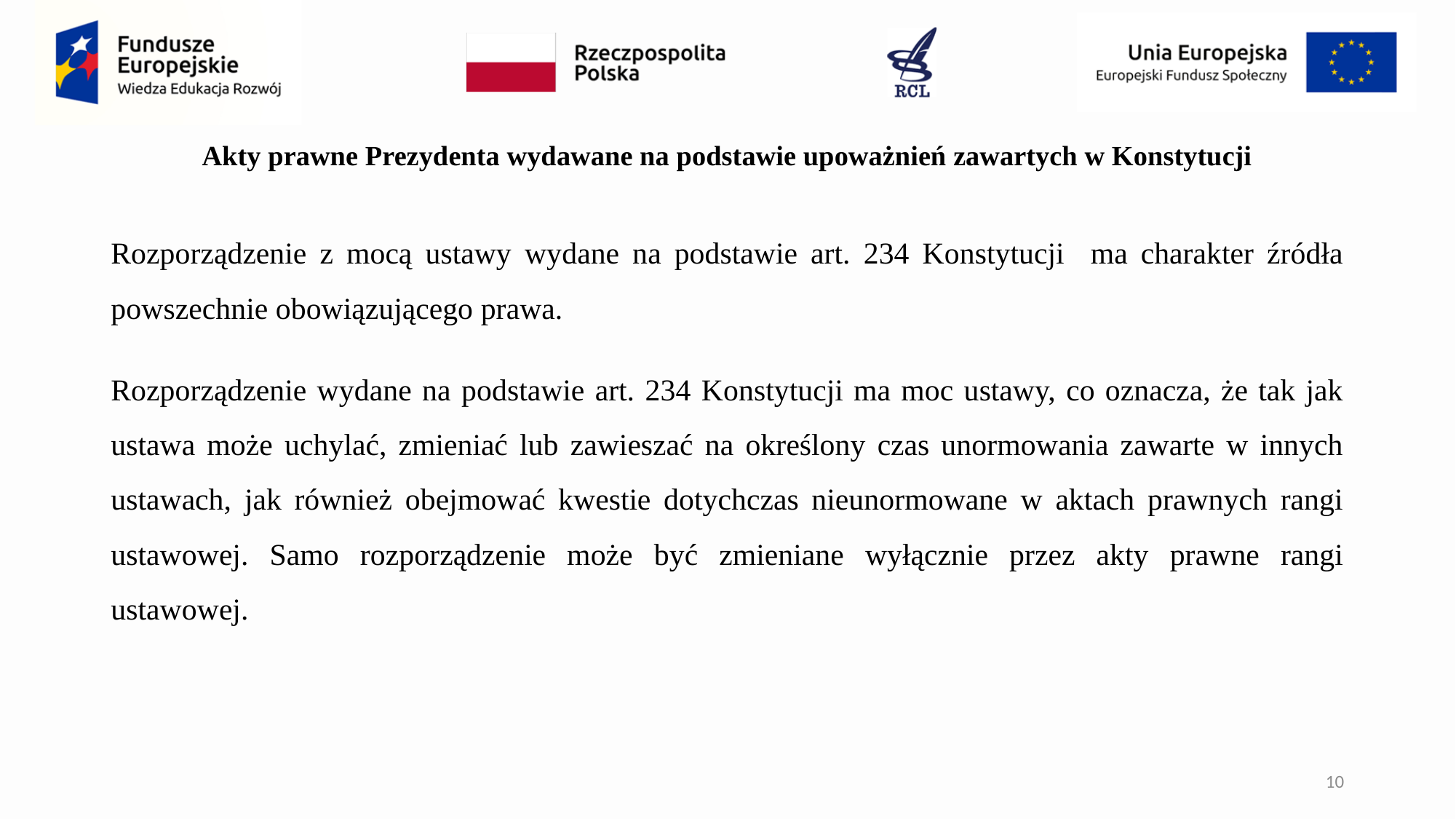

# Akty prawne Prezydenta wydawane na podstawie upoważnień zawartych w Konstytucji
Rozporządzenie z mocą ustawy wydane na podstawie art. 234 Konstytucji  ma charakter źródła powszechnie obowiązującego prawa.
Rozporządzenie wydane na podstawie art. 234 Konstytucji ma moc ustawy, co oznacza, że tak jak ustawa może uchylać, zmieniać lub zawieszać na określony czas unormowania zawarte w innych ustawach, jak również obejmować kwestie dotychczas nieunormowane w aktach prawnych rangi ustawowej. Samo rozporządzenie może być zmieniane wyłącznie przez akty prawne rangi ustawowej.

10